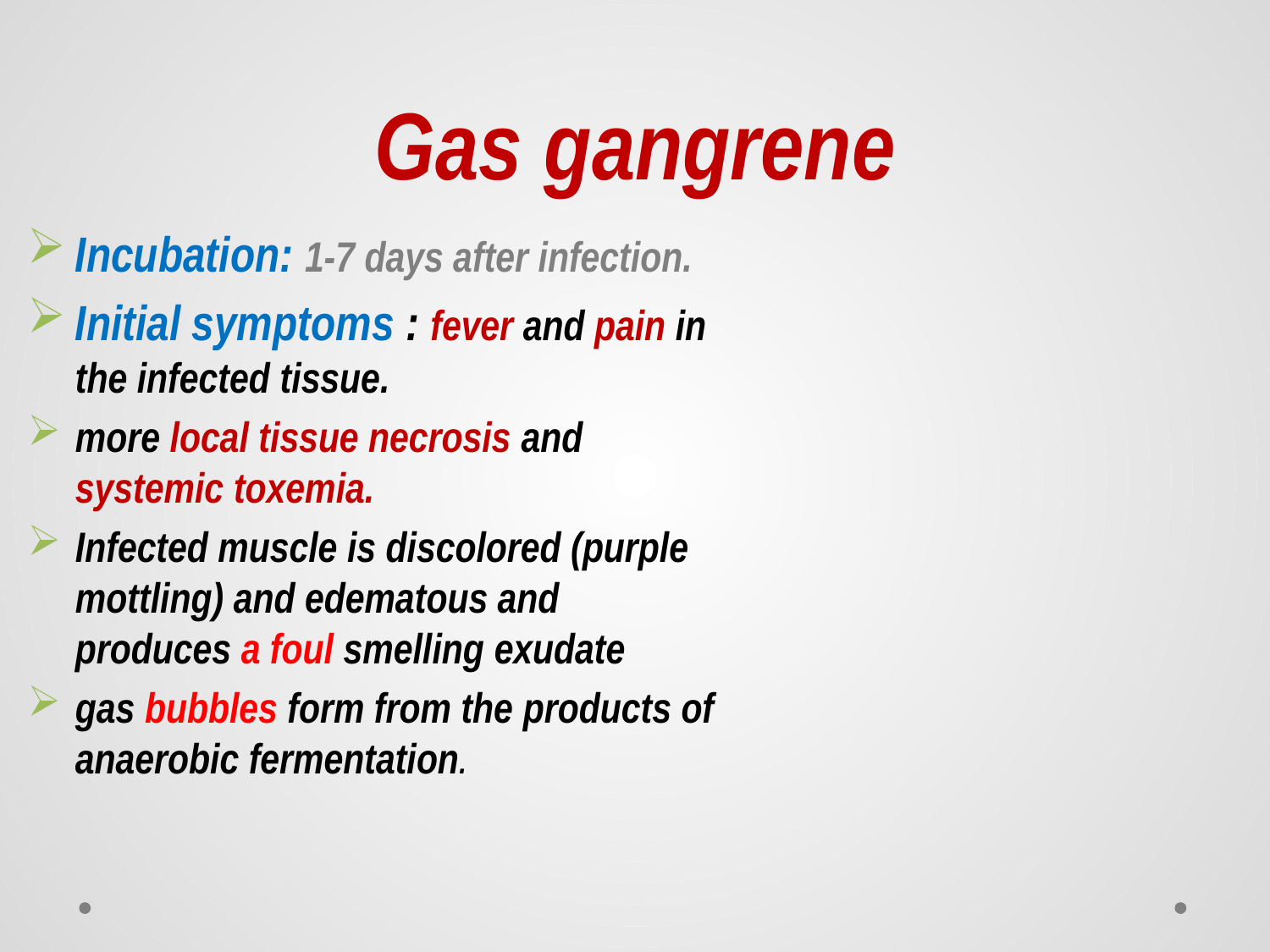

# Gas gangrene
Incubation: 1-7 days after infection.
Initial symptoms : fever and pain in the infected tissue.
more local tissue necrosis and systemic toxemia.
Infected muscle is discolored (purple mottling) and edematous and produces a foul smelling exudate
gas bubbles form from the products of anaerobic fermentation.